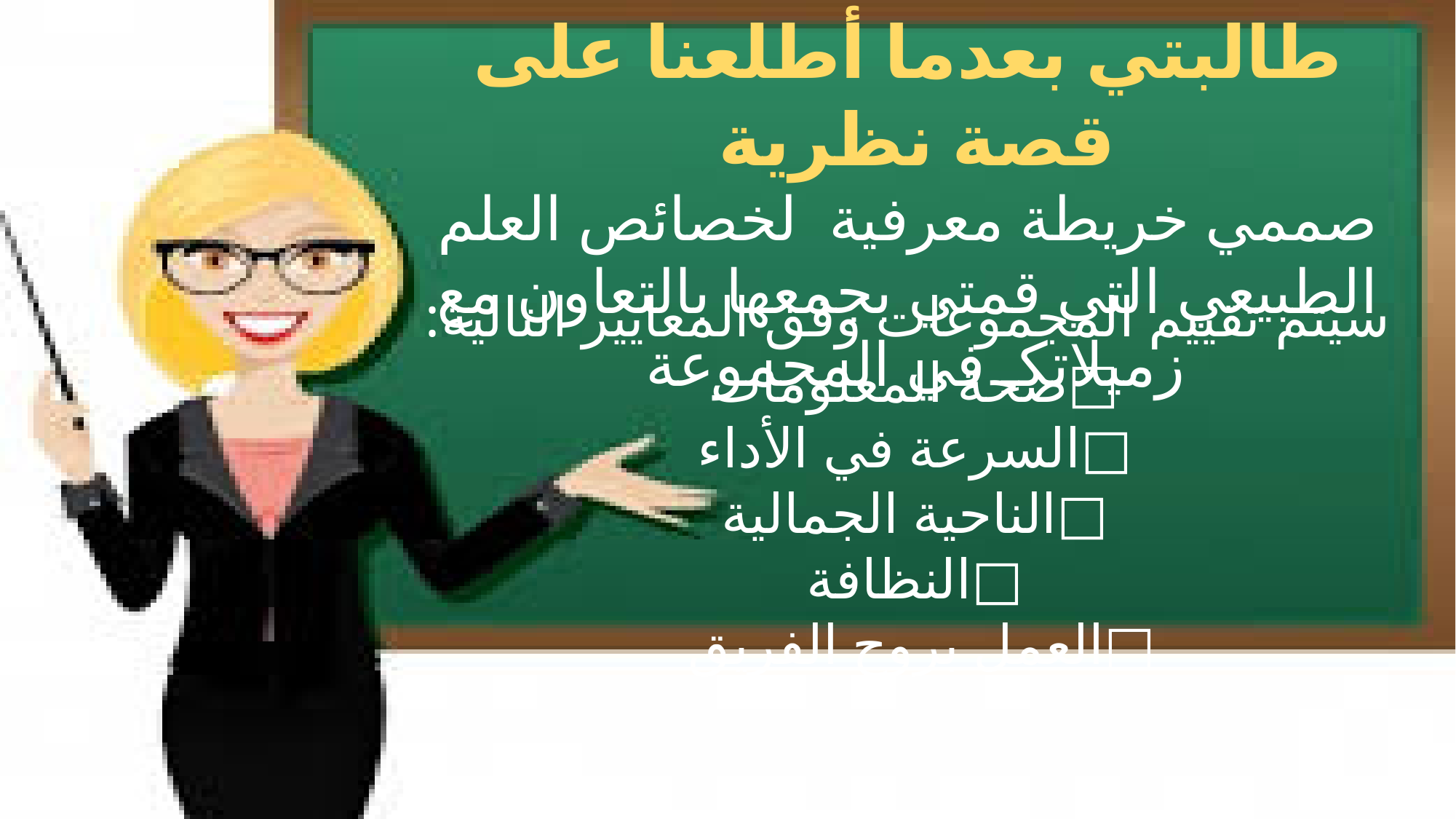

طالبتي بعدما أطلعنا على قصة نظرية
صممي خريطة معرفية  لخصائص العلم الطبيعي التي قمتي بجمعها بالتعاون مع زميلاتكـِ في المجموعة
سيتم تقييم المجموعات وفق المعايير التالية:
□صحة المعلومات
□السرعة في الأداء
□الناحية الجمالية
□النظافة
□العمل بروح الفريق